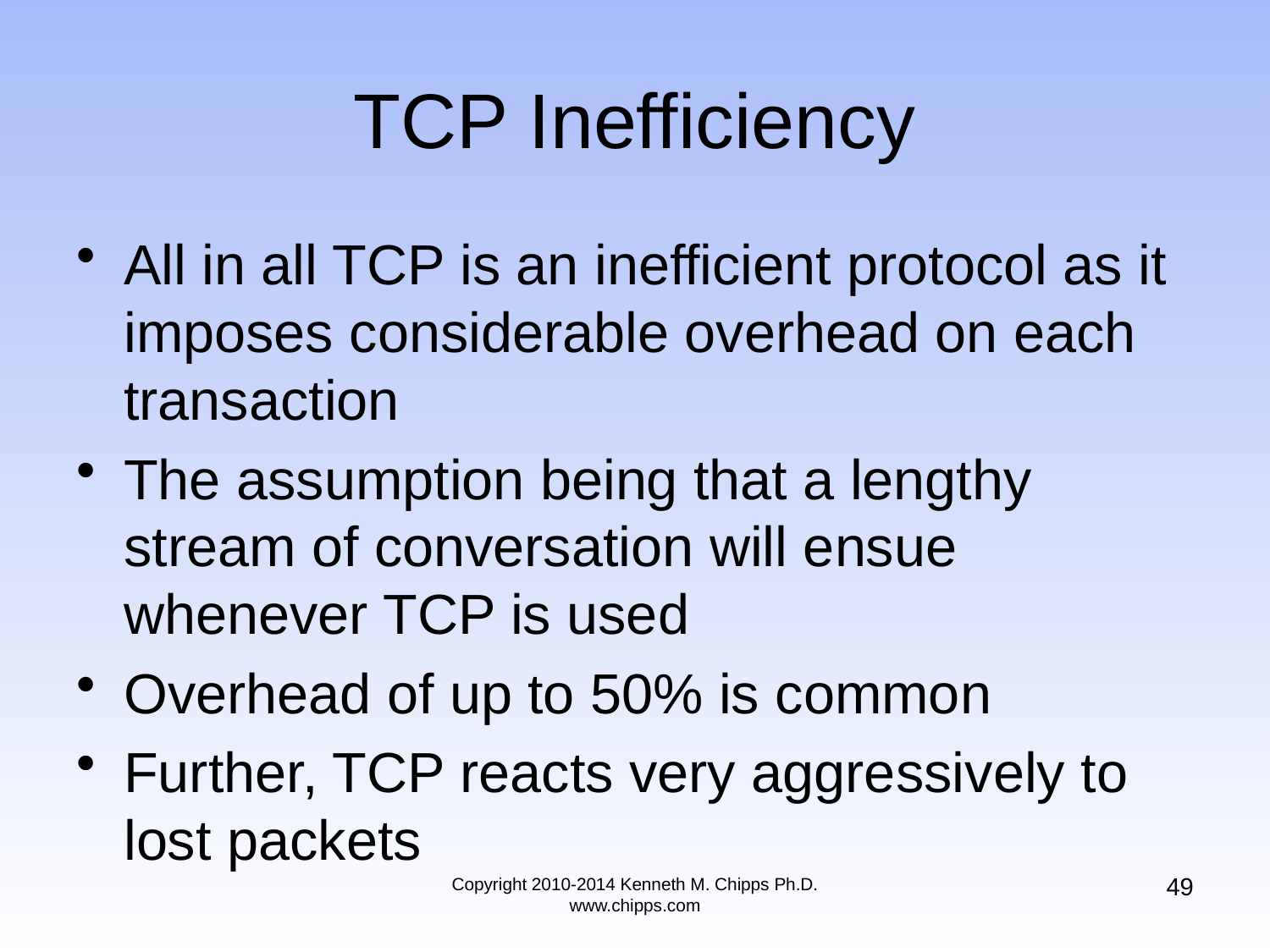

# TCP Inefficiency
All in all TCP is an inefficient protocol as it imposes considerable overhead on each transaction
The assumption being that a lengthy stream of conversation will ensue whenever TCP is used
Overhead of up to 50% is common
Further, TCP reacts very aggressively to lost packets
49
Copyright 2010-2014 Kenneth M. Chipps Ph.D. www.chipps.com